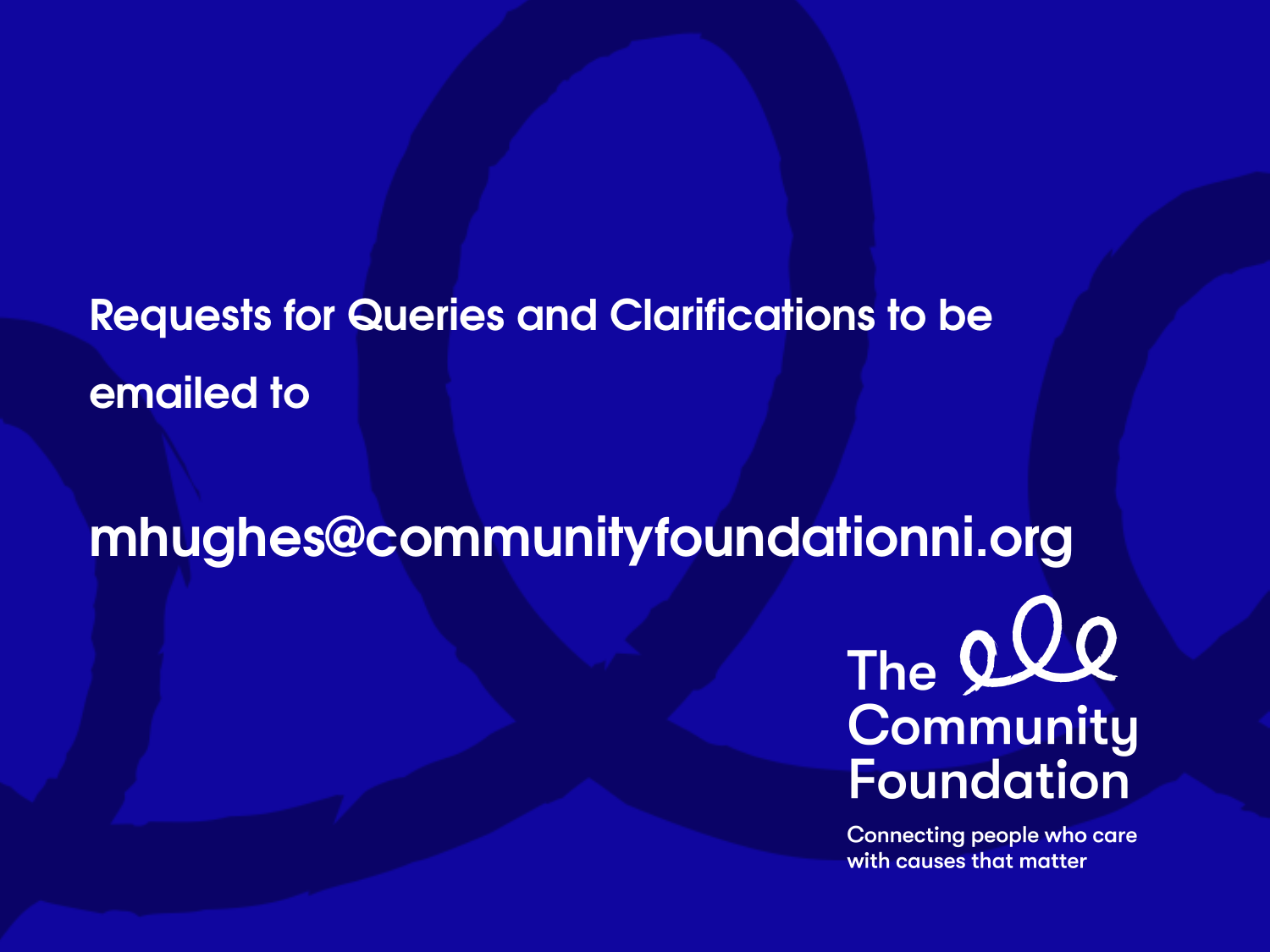

# Requests for Queries and Clarifications to be emailed to mhughes@communityfoundationni.org